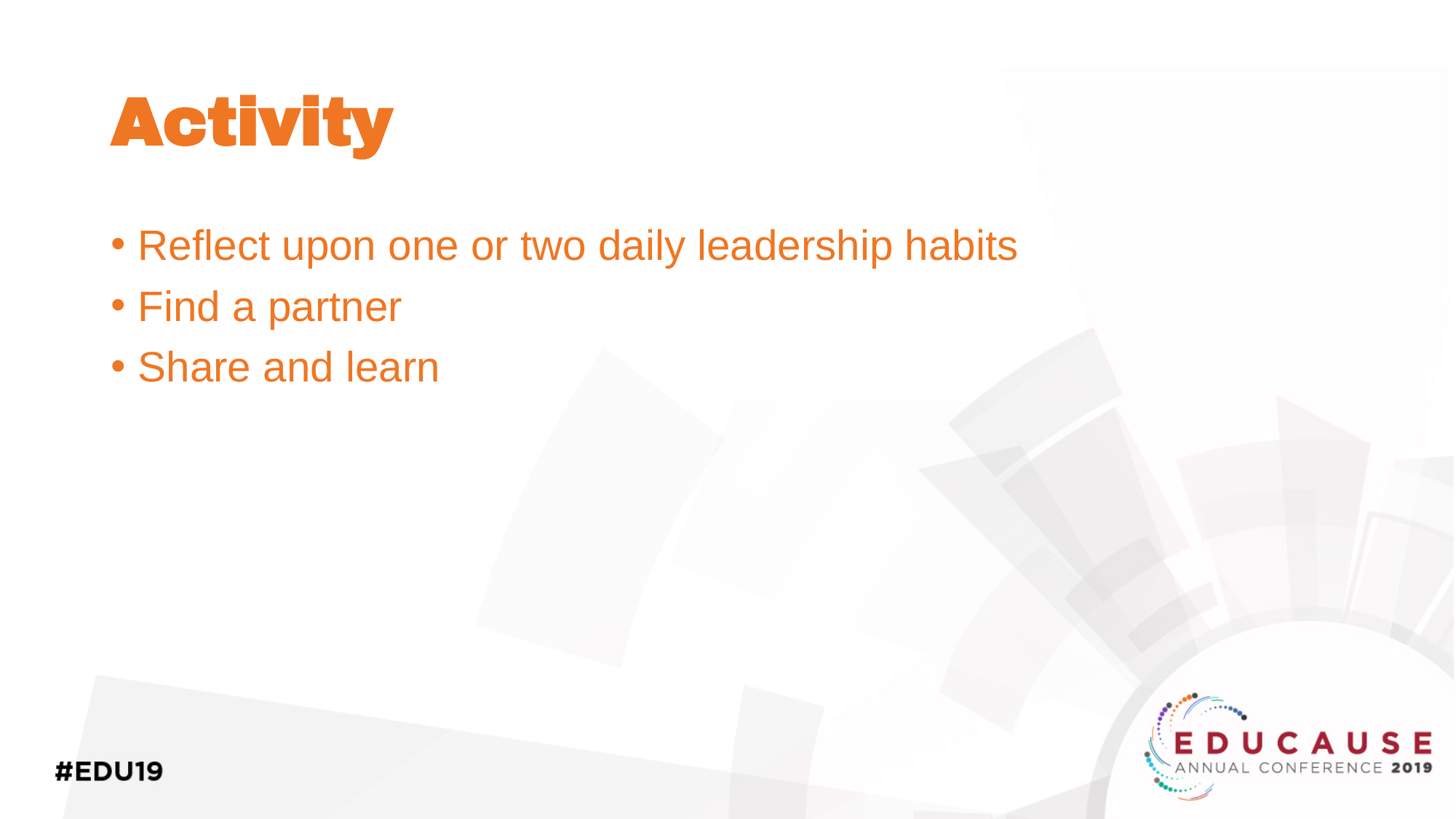

# Activity
Reflect upon one or two daily leadership habits
Find a partner
Share and learn